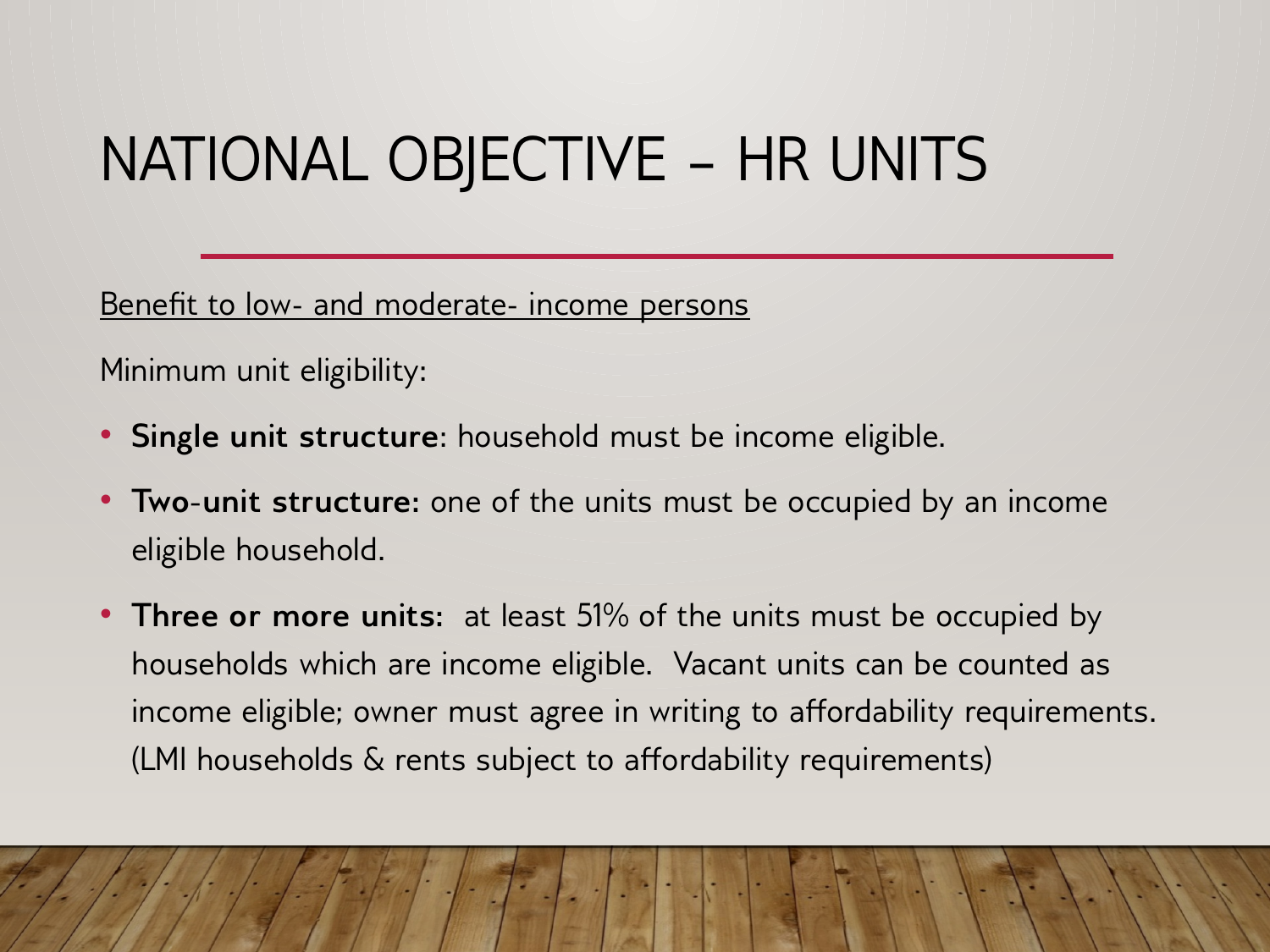

# National Objective – hr uNITS
Benefit to low- and moderate- income persons
Minimum unit eligibility:
Single unit structure: household must be income eligible.
Two-unit structure: one of the units must be occupied by an income eligible household.
Three or more units:  at least 51% of the units must be occupied by households which are income eligible.  Vacant units can be counted as income eligible; owner must agree in writing to affordability requirements. (LMI households & rents subject to affordability requirements)